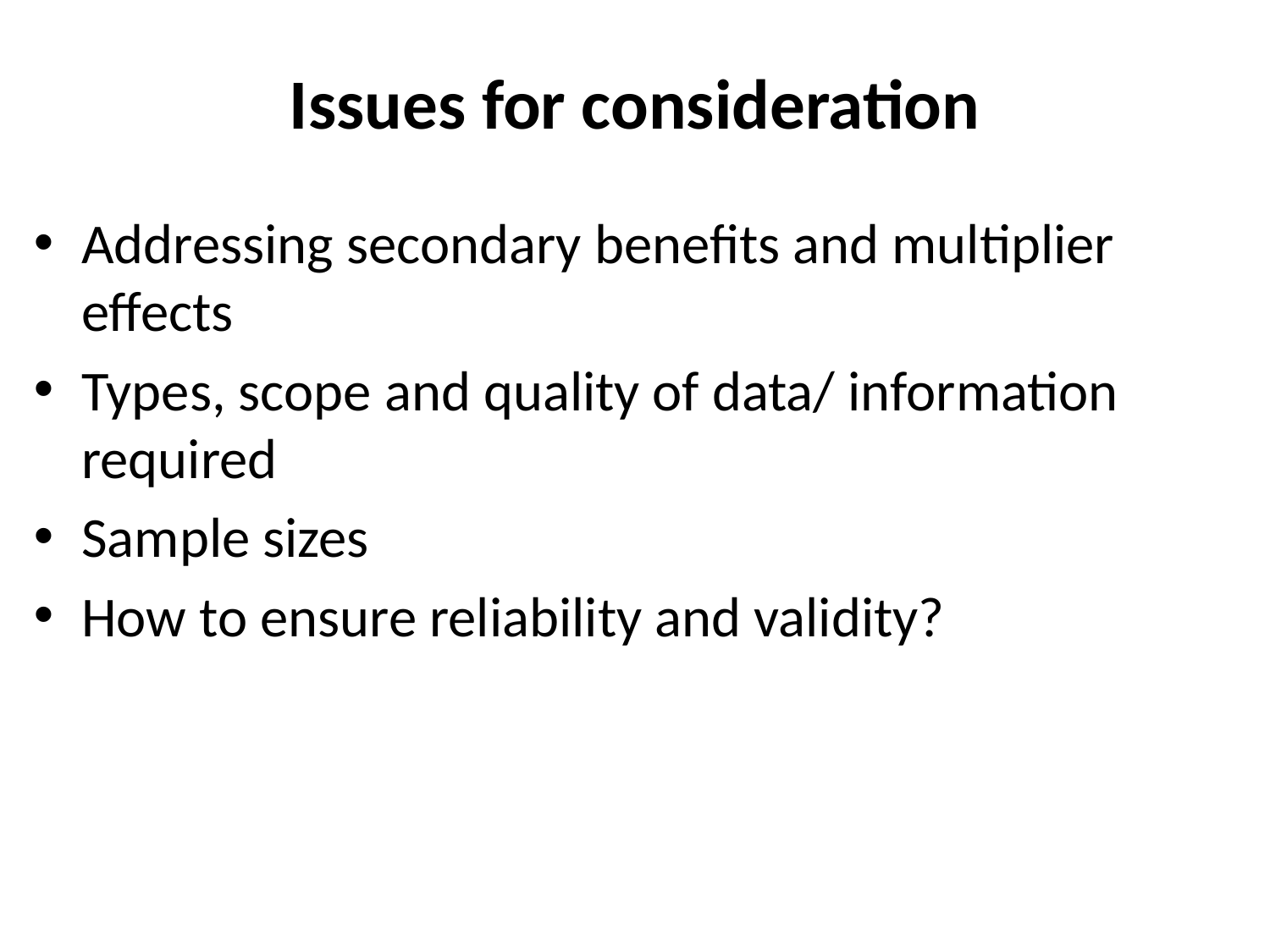

# Issues for consideration
Addressing secondary benefits and multiplier effects
Types, scope and quality of data/ information required
Sample sizes
How to ensure reliability and validity?